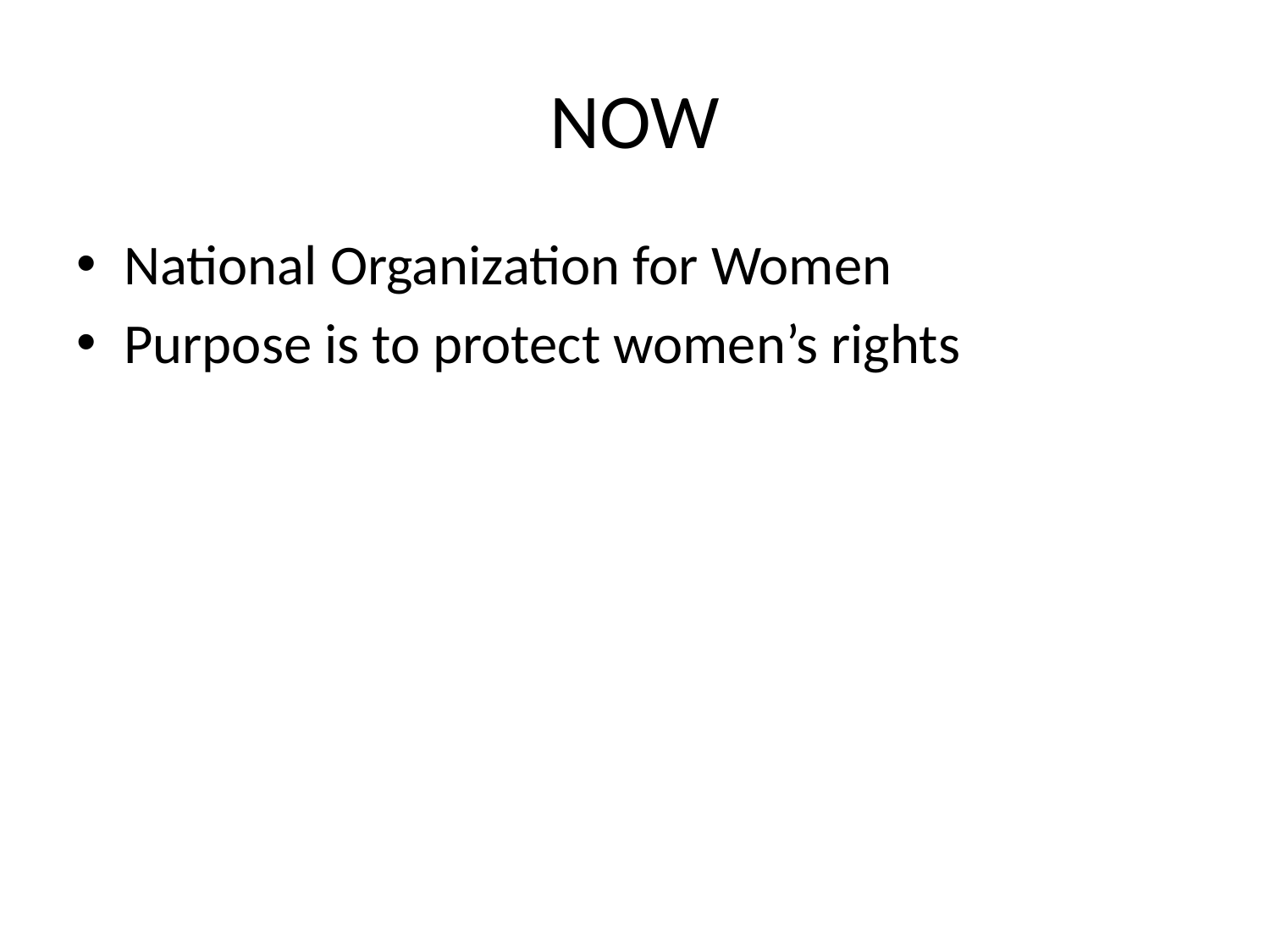

# NOW
National Organization for Women
Purpose is to protect women’s rights